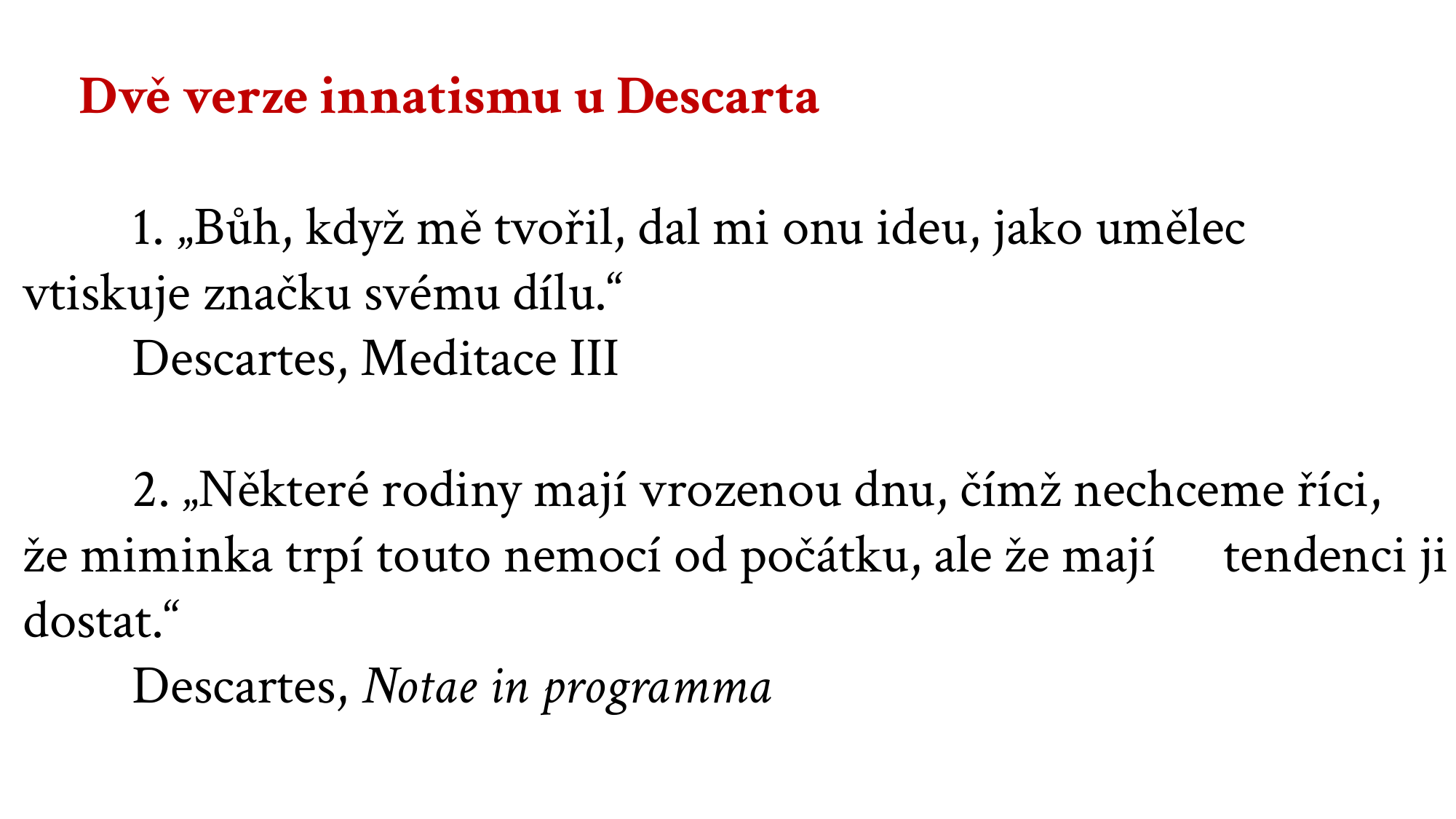

Dvě verze innatismu u Descarta
	1. „Bůh, když mě tvořil, dal mi onu ideu, jako umělec 	vtiskuje značku svému dílu.“
	Descartes, Meditace III
	2. „Některé rodiny mají vrozenou dnu, čímž nechceme říci, 	že miminka trpí touto nemocí od počátku, ale že mají 	tendenci ji dostat.“
	Descartes, Notae in programma